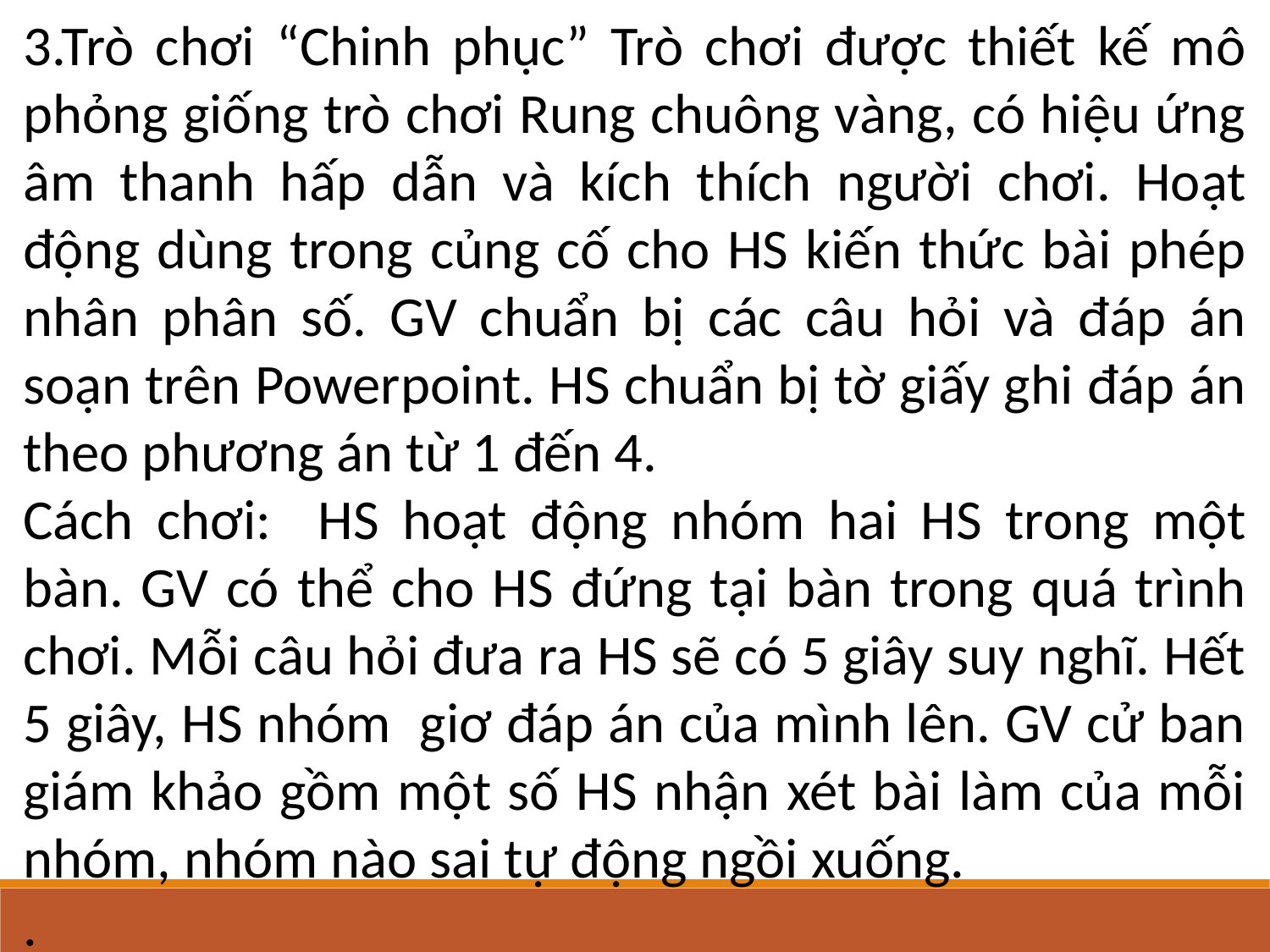

3.Trò chơi “Chinh phục” Trò chơi được thiết kế mô phỏng giống trò chơi Rung chuông vàng, có hiệu ứng âm thanh hấp dẫn và kích thích người chơi. Hoạt động dùng trong củng cố cho HS kiến thức bài phép nhân phân số. GV chuẩn bị các câu hỏi và đáp án soạn trên Powerpoint. HS chuẩn bị tờ giấy ghi đáp án theo phương án từ 1 đến 4.
Cách chơi:  HS hoạt động nhóm hai HS trong một bàn. GV có thể cho HS đứng tại bàn trong quá trình chơi. Mỗi câu hỏi đưa ra HS sẽ có 5 giây suy nghĩ. Hết 5 giây, HS nhóm  giơ đáp án của mình lên. GV cử ban giám khảo gồm một số HS nhận xét bài làm của mỗi nhóm, nhóm nào sai tự động ngồi xuống.
.